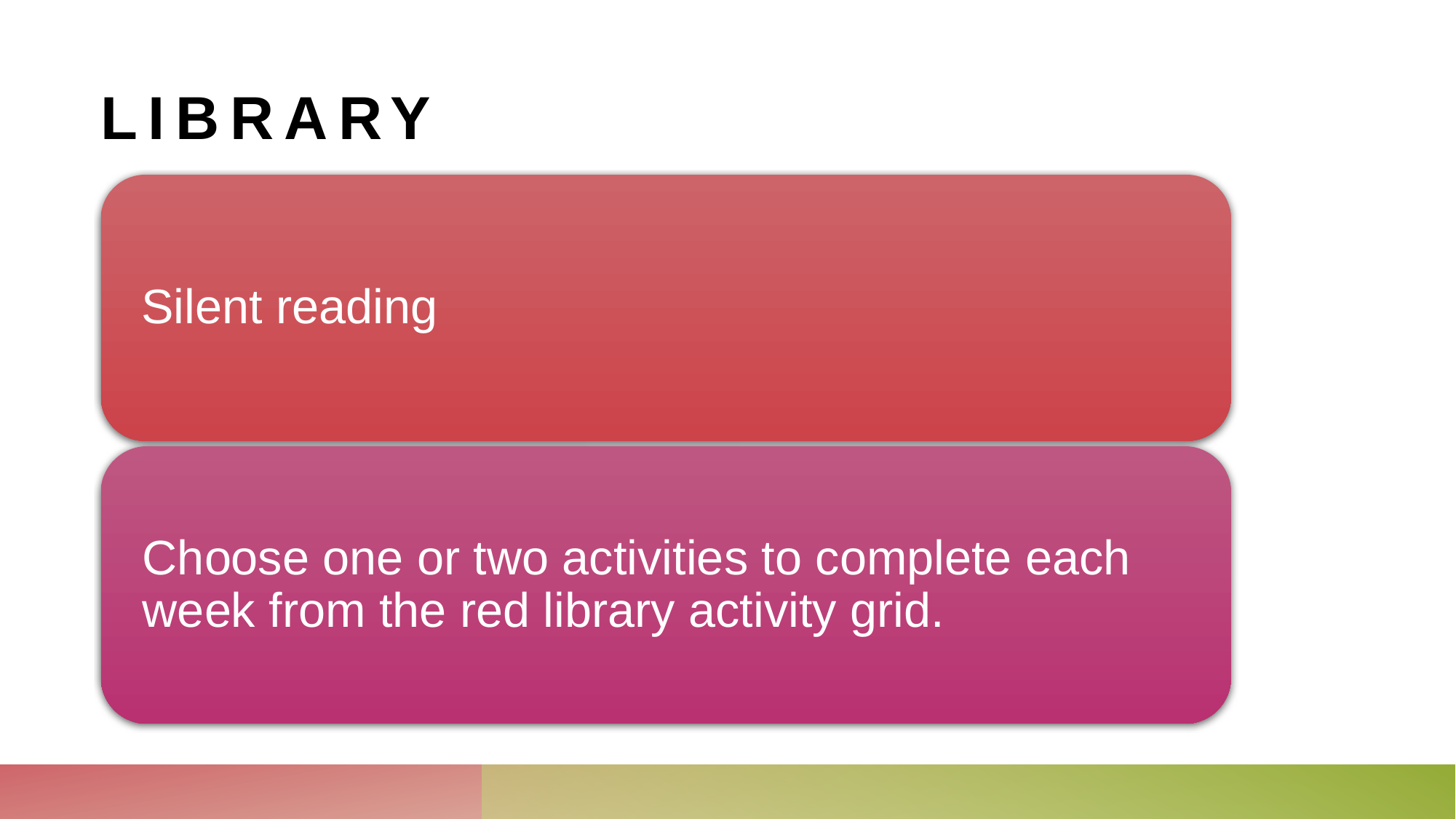

# library
Silent reading
Choose one or two activities to complete each week from the red library activity grid.